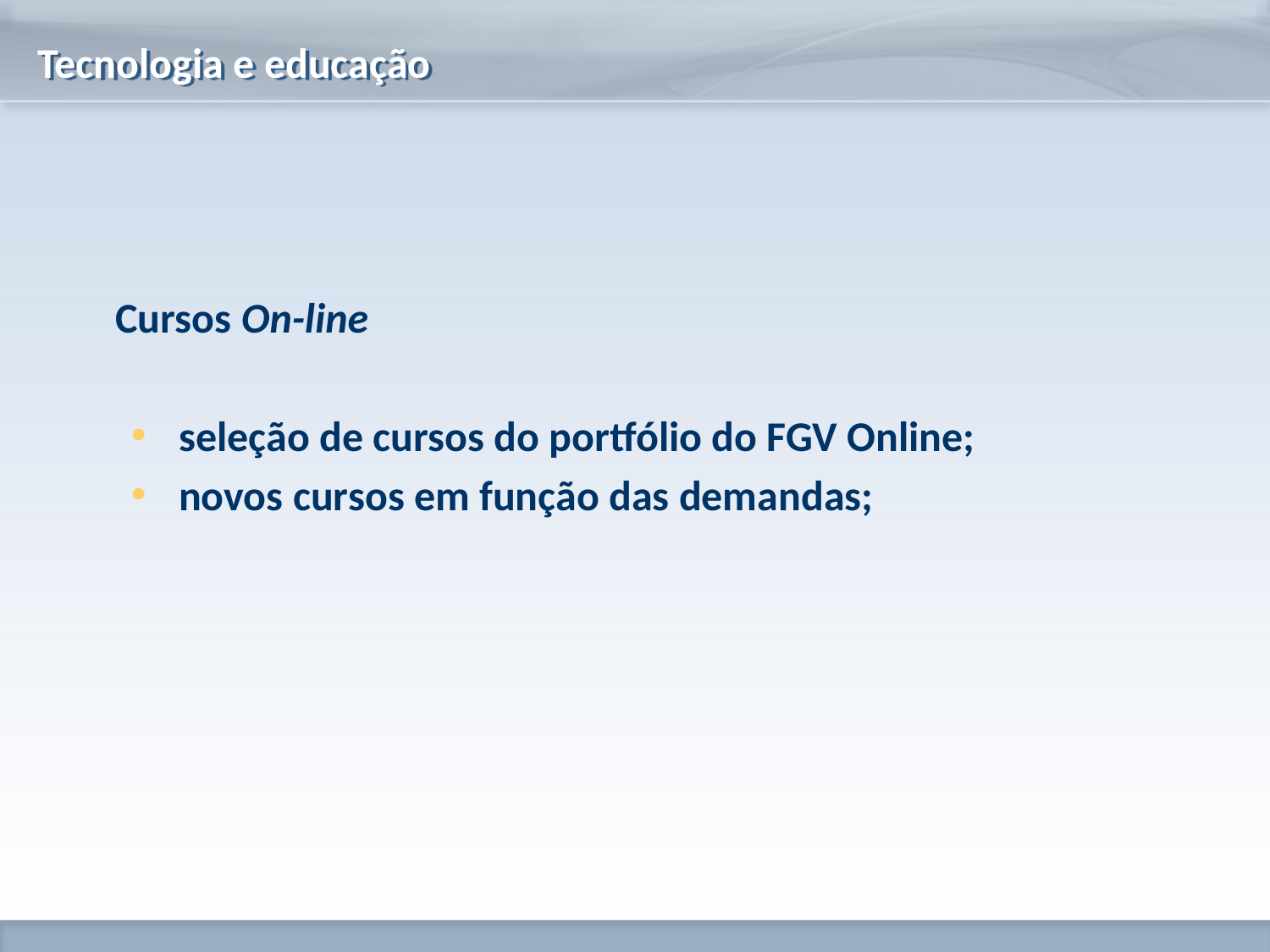

Tecnologia e educação
	Cursos On-line

seleção de cursos do portfólio do FGV Online;
novos cursos em função das demandas;